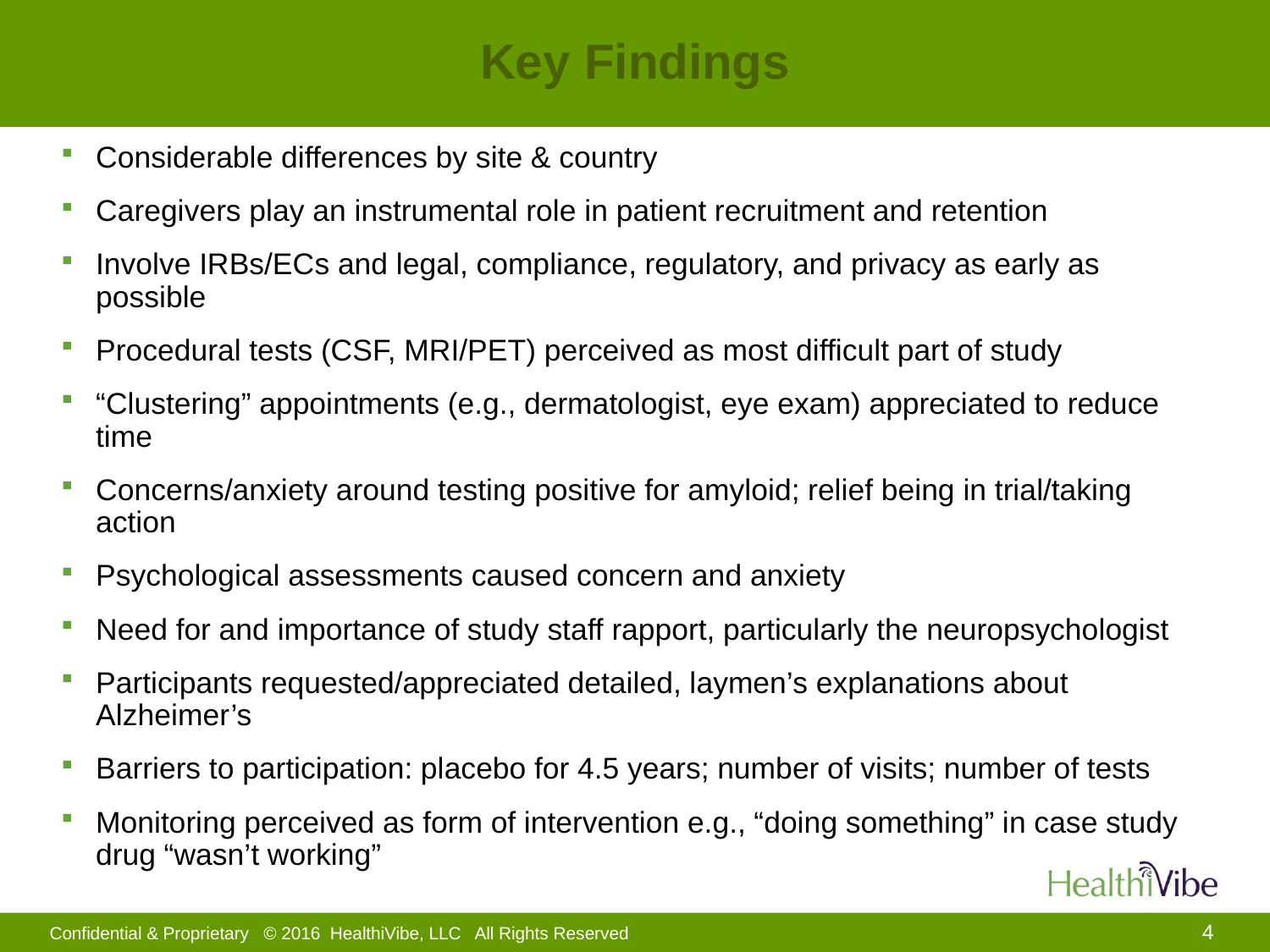

# Key Findings
Considerable differences by site & country
Caregivers play an instrumental role in patient recruitment and retention
Involve IRBs/ECs and legal, compliance, regulatory, and privacy as early as possible
Procedural tests (CSF, MRI/PET) perceived as most difficult part of study
“Clustering” appointments (e.g., dermatologist, eye exam) appreciated to reduce time
Concerns/anxiety around testing positive for amyloid; relief being in trial/taking action
Psychological assessments caused concern and anxiety
Need for and importance of study staff rapport, particularly the neuropsychologist
Participants requested/appreciated detailed, laymen’s explanations about Alzheimer’s
Barriers to participation: placebo for 4.5 years; number of visits; number of tests
Monitoring perceived as form of intervention e.g., “doing something” in case study drug “wasn’t working”